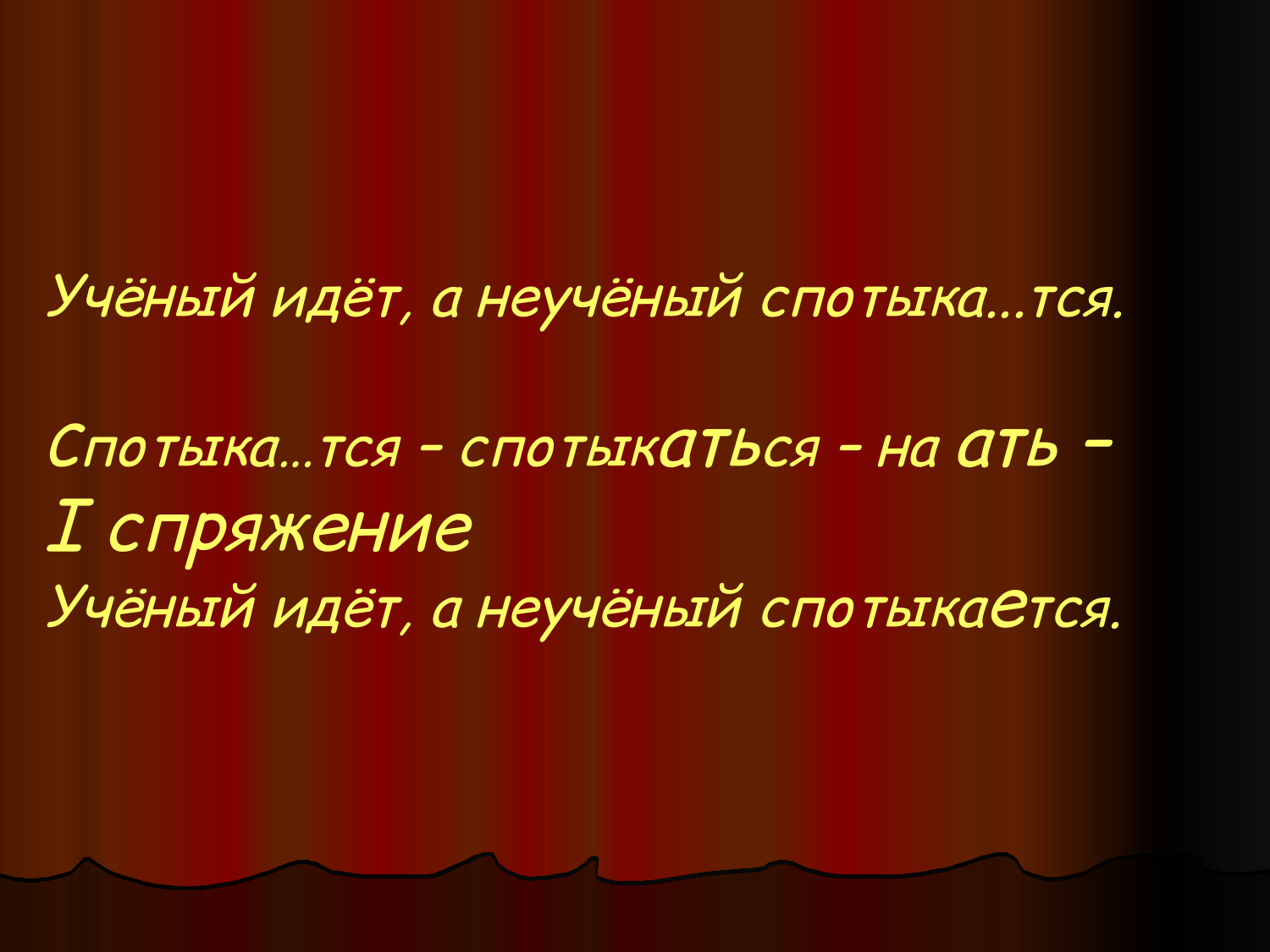

Учёный идёт, а неучёный спотыка...тся.

Спотыка…тся – спотыкаться – на ать –
I спряжение

Учёный идёт, а неучёный спотыкается.